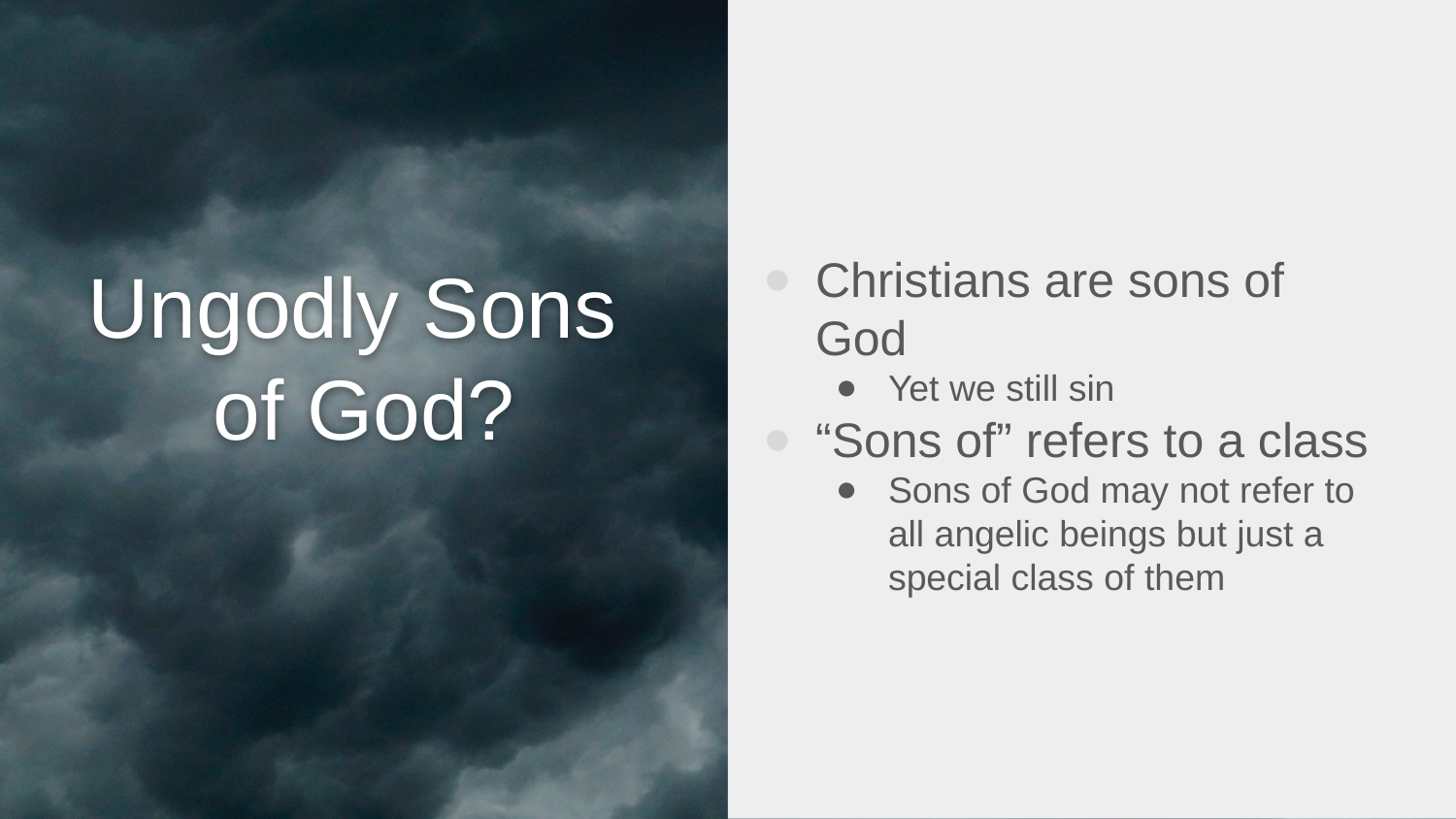

Christians are sons of God
Yet we still sin
“Sons of” refers to a class
Sons of God may not refer to all angelic beings but just a special class of them
# Ungodly Sons of God?